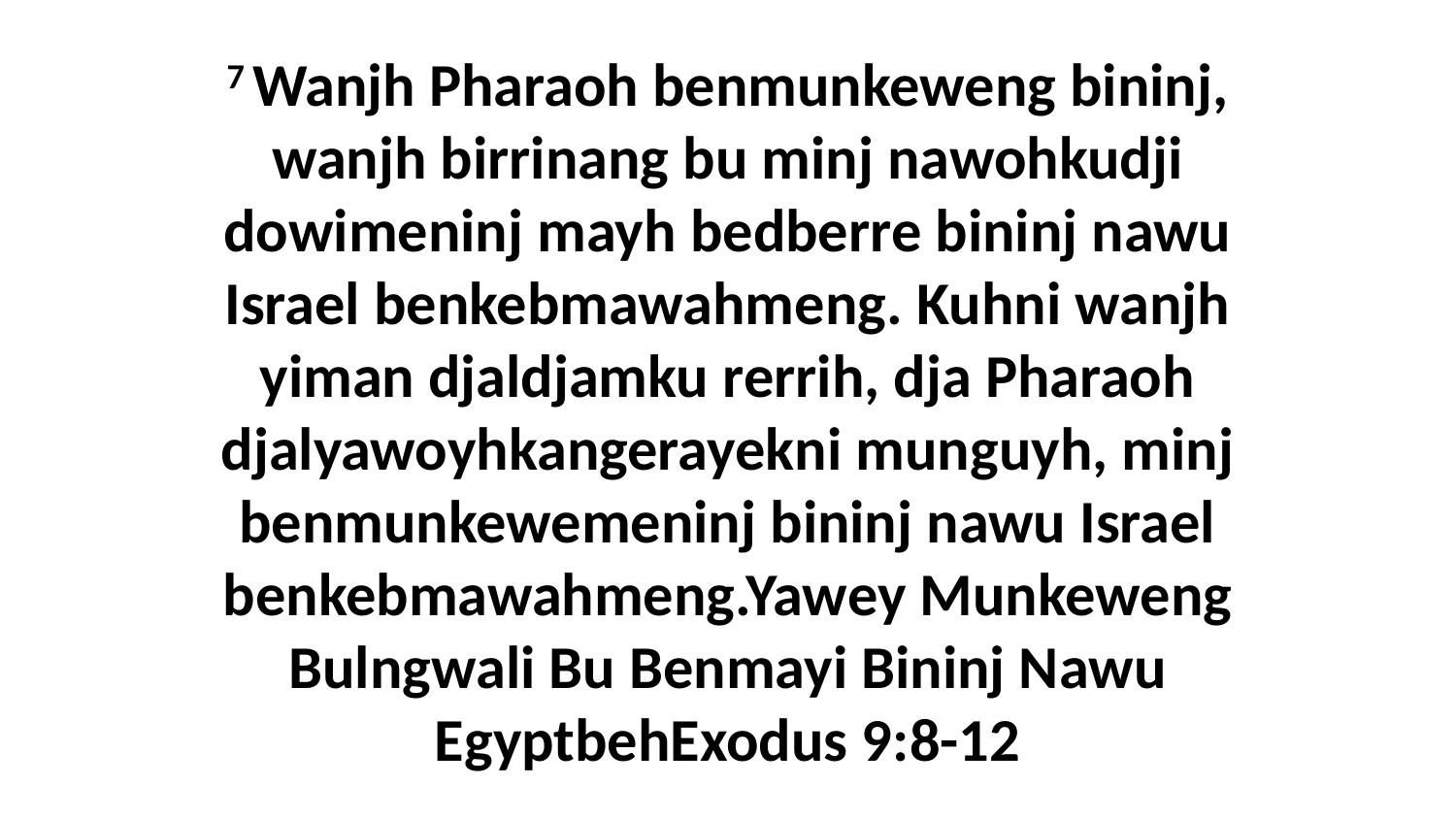

7 Wanjh Pharaoh benmunkeweng bininj, wanjh birrinang bu minj nawohkudji dowimeninj mayh bedberre bininj nawu Israel benkebmawahmeng. Kuhni wanjh yiman djaldjamku rerrih, dja Pharaoh djalyawoyhkangerayekni munguyh, minj benmunkewemeninj bininj nawu Israel benkebmawahmeng.Yawey Munkeweng Bulngwali Bu Benmayi Bininj Nawu EgyptbehExodus 9:8-12